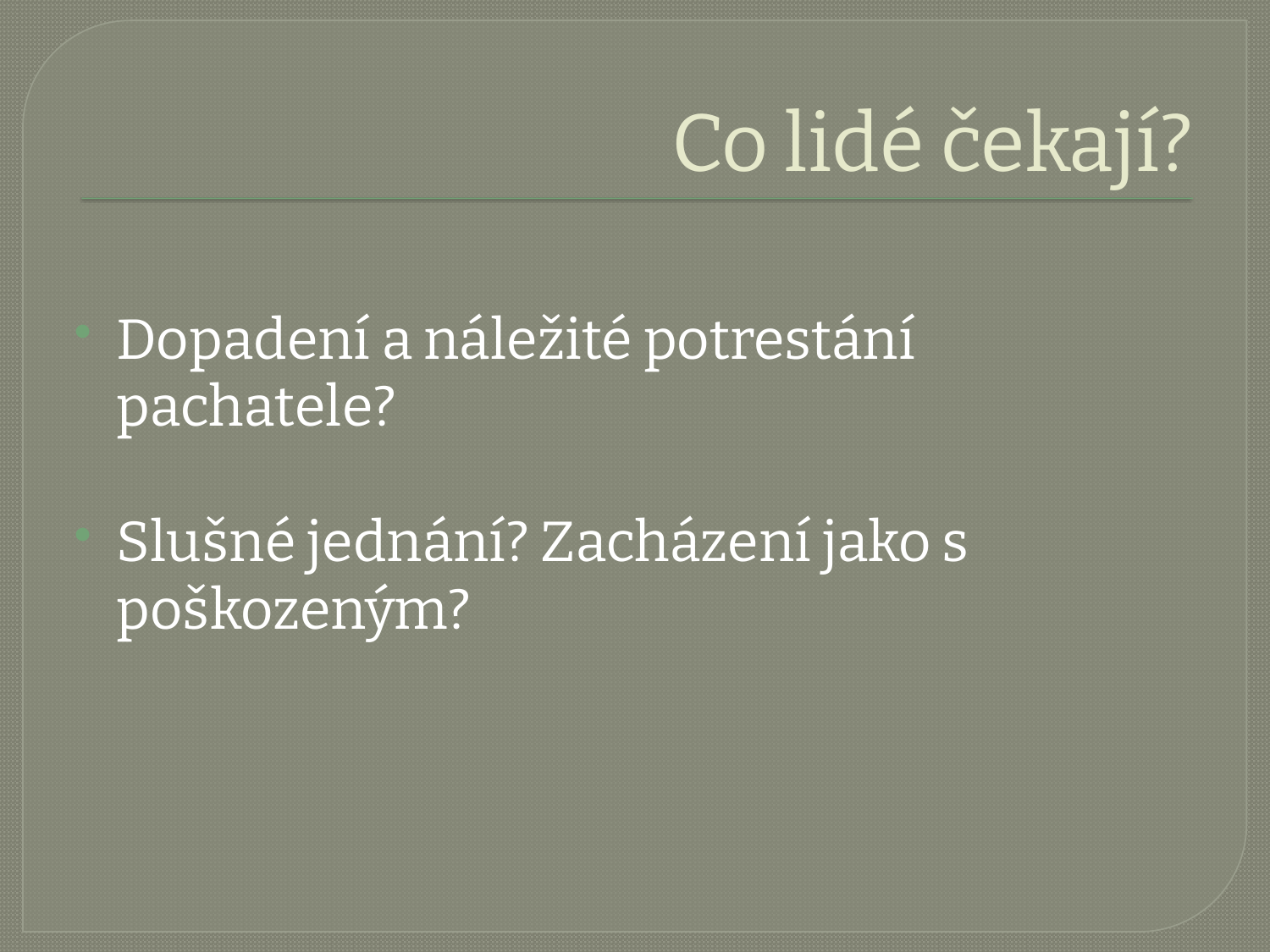

# Co lidé čekají?

Dopadení a náležité potrestání pachatele?

Slušné jednání? Zacházení jako s poškozeným?